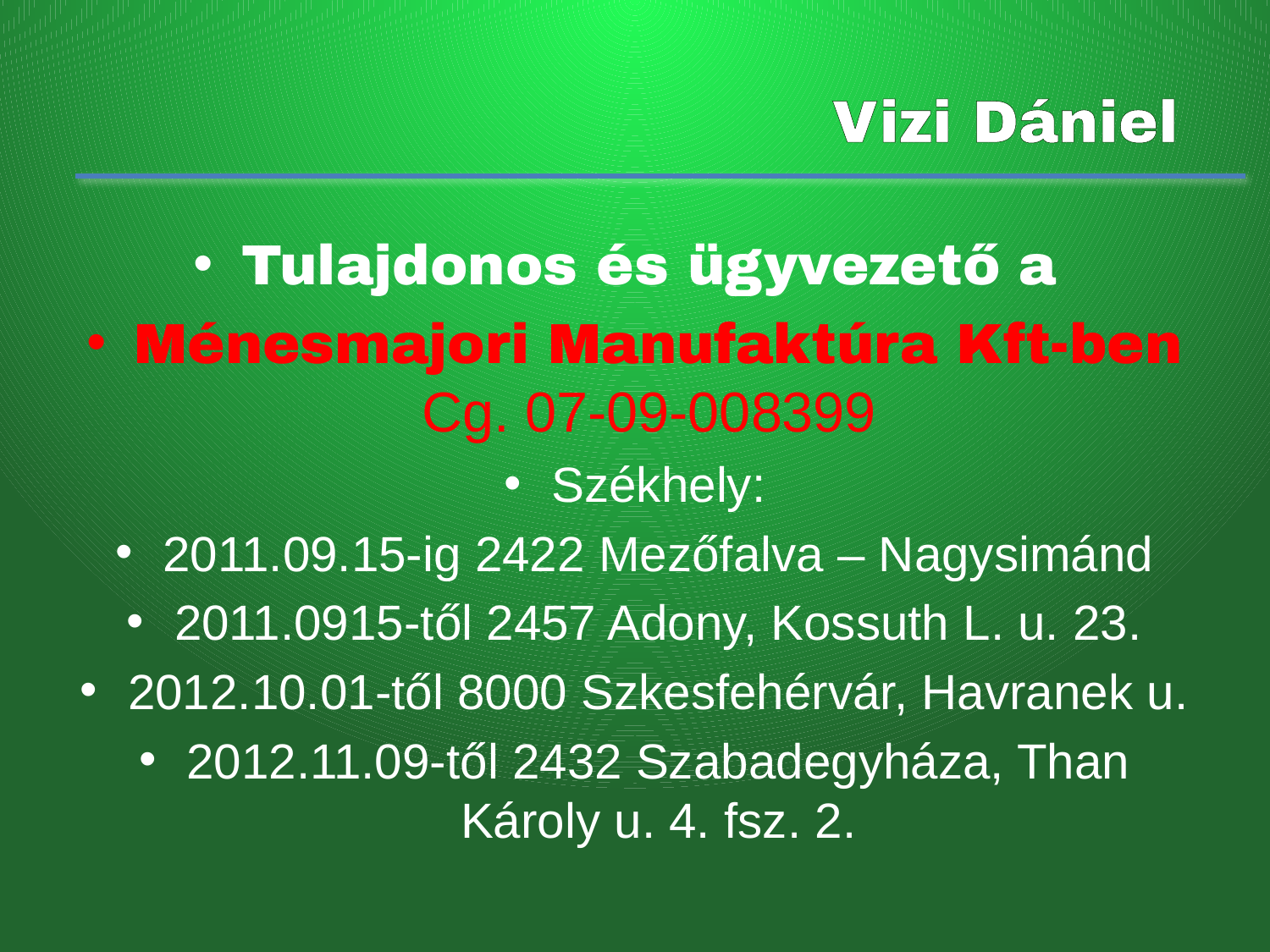

Vizi Dániel
Tulajdonos és ügyvezető a
Ménesmajori Manufaktúra Kft-ben Cg. 07-09-008399
Székhely:
2011.09.15-ig 2422 Mezőfalva – Nagysimánd
2011.0915-től 2457 Adony, Kossuth L. u. 23.
2012.10.01-től 8000 Szkesfehérvár, Havranek u.
2012.11.09-től 2432 Szabadegyháza, Than Károly u. 4. fsz. 2.